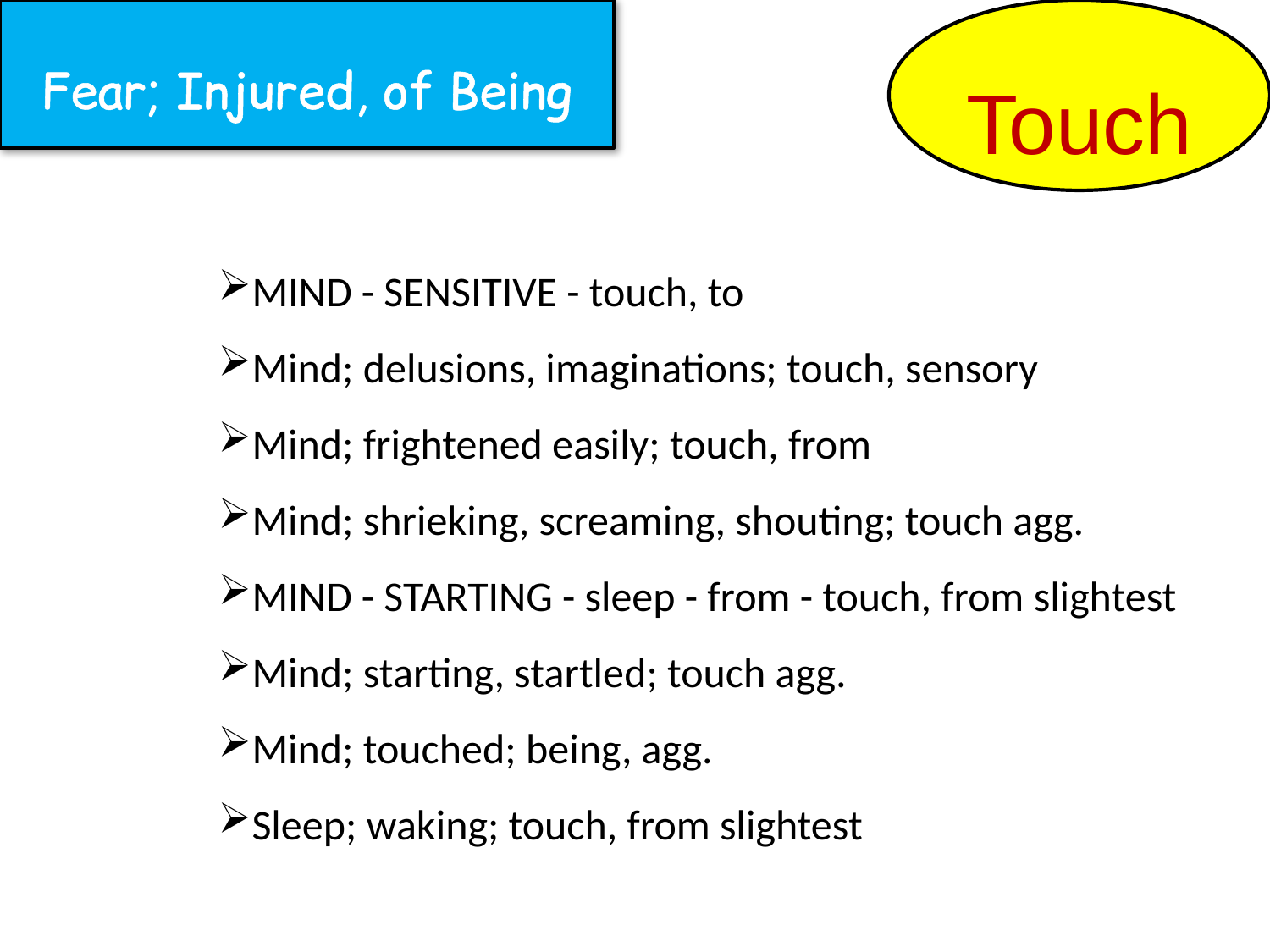

Fear; Injured, of Being
Touch
MIND - SENSITIVE - touch, to
Mind; delusions, imaginations; touch, sensory
Mind; frightened easily; touch, from
Mind; shrieking, screaming, shouting; touch agg.
MIND - STARTING - sleep - from - touch, from slightest
Mind; starting, startled; touch agg.
Mind; touched; being, agg.
Sleep; waking; touch, from slightest